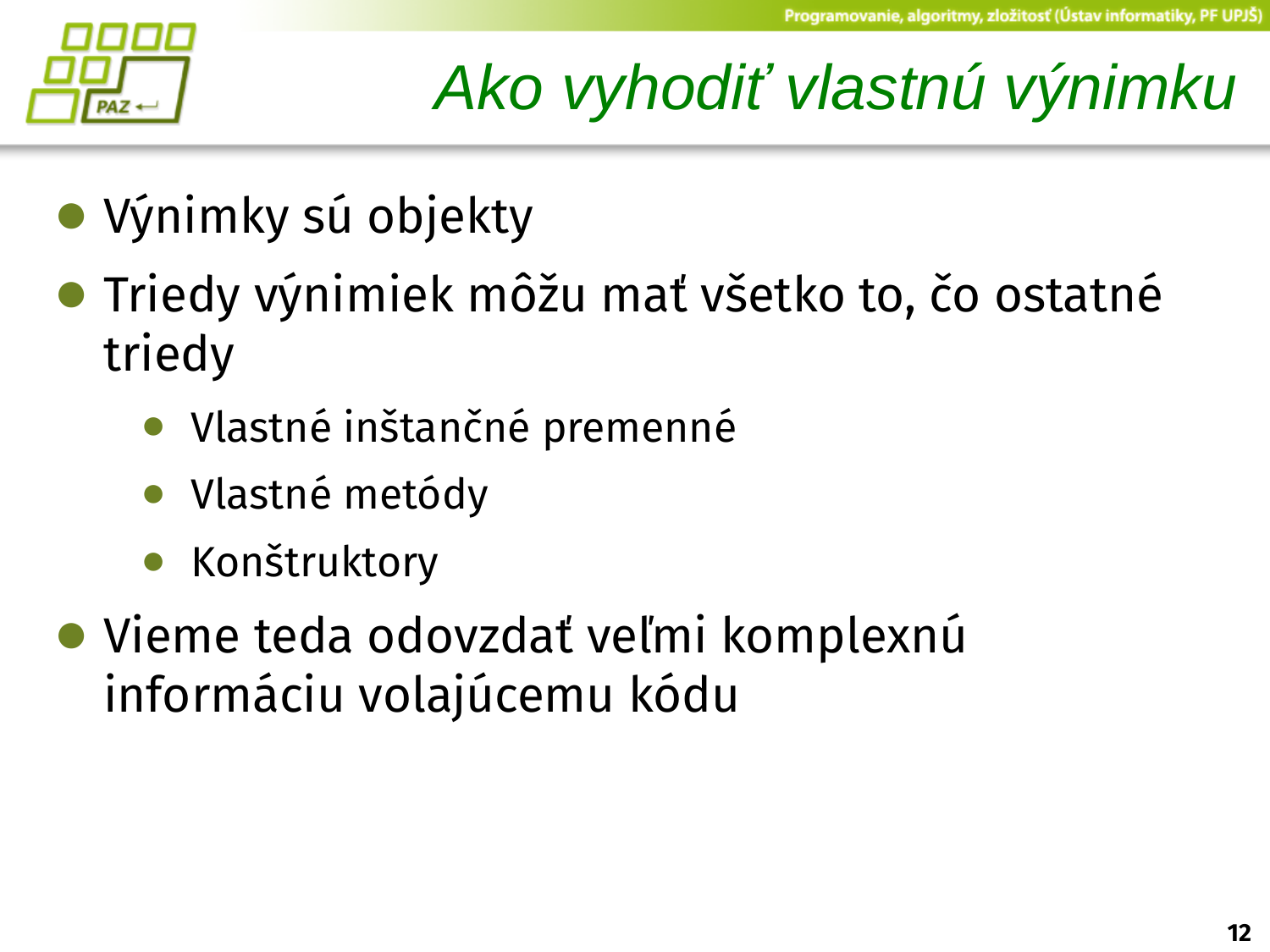

# Ako vyhodiť vlastnú výnimku
Výnimky sú objekty
Triedy výnimiek môžu mať všetko to, čo ostatné triedy
Vlastné inštančné premenné
Vlastné metódy
Konštruktory
Vieme teda odovzdať veľmi komplexnú informáciu volajúcemu kódu